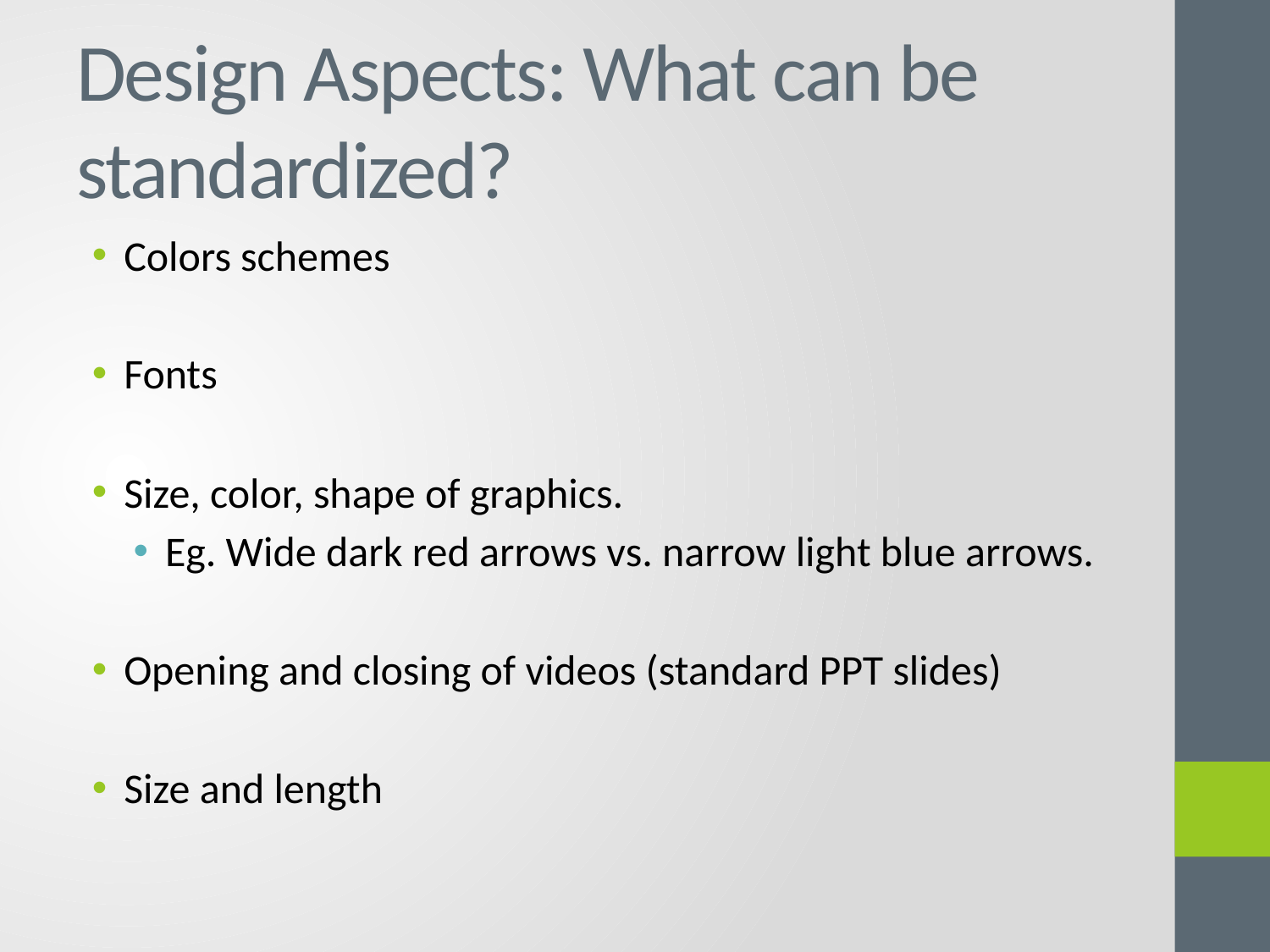

# Design Aspects: What can be standardized?
Colors schemes

Fonts

Size, color, shape of graphics.
Eg. Wide dark red arrows vs. narrow light blue arrows.

Opening and closing of videos (standard PPT slides)

Size and length